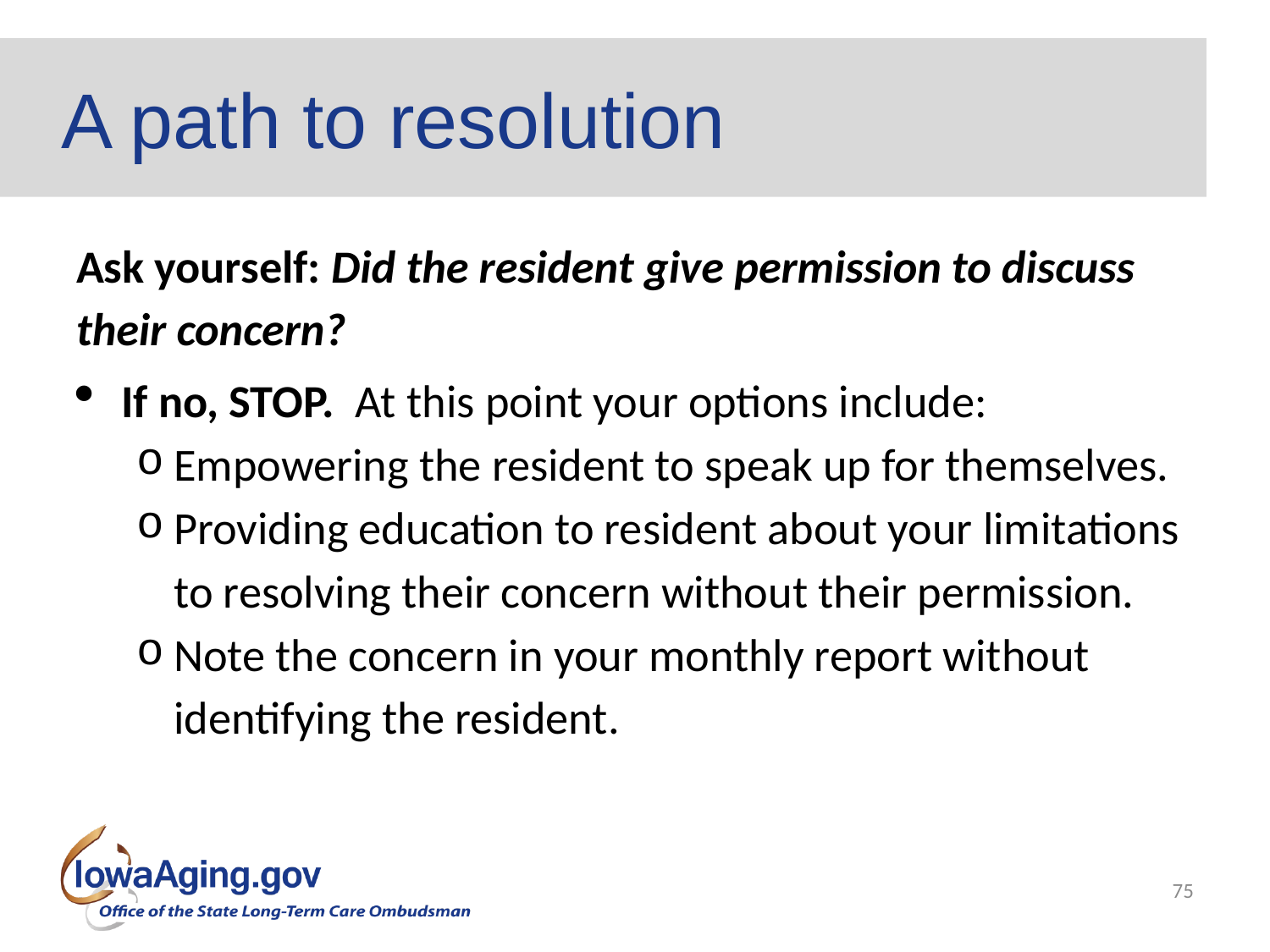

# A path to resolution
Ask yourself: Did the resident give permission to discuss their concern?
If no, STOP.  At this point your options include:
Empowering the resident to speak up for themselves.
Providing education to resident about your limitations to resolving their concern without their permission.
Note the concern in your monthly report without identifying the resident.

75